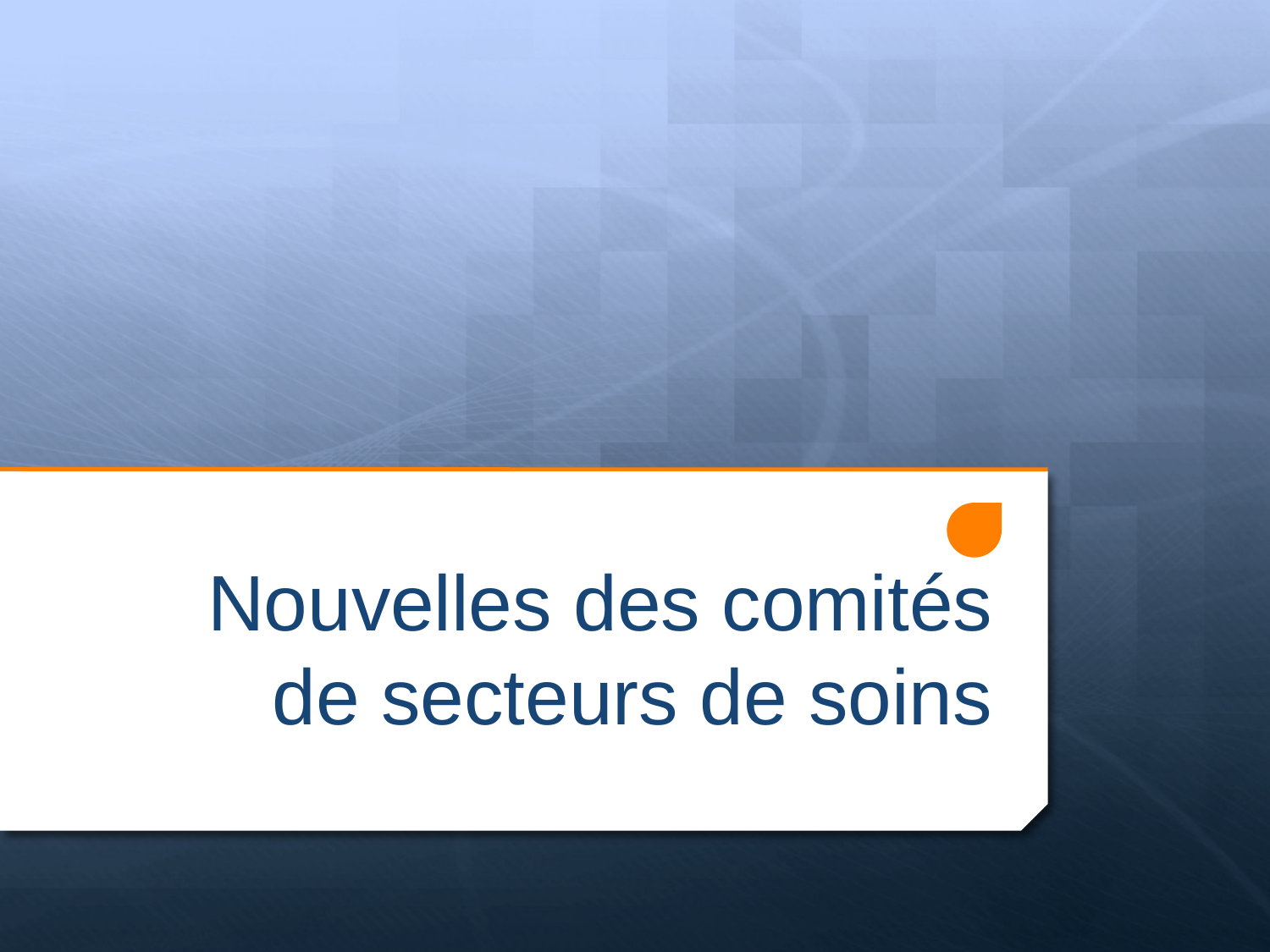

# Nouvelles des comités de secteurs de soins